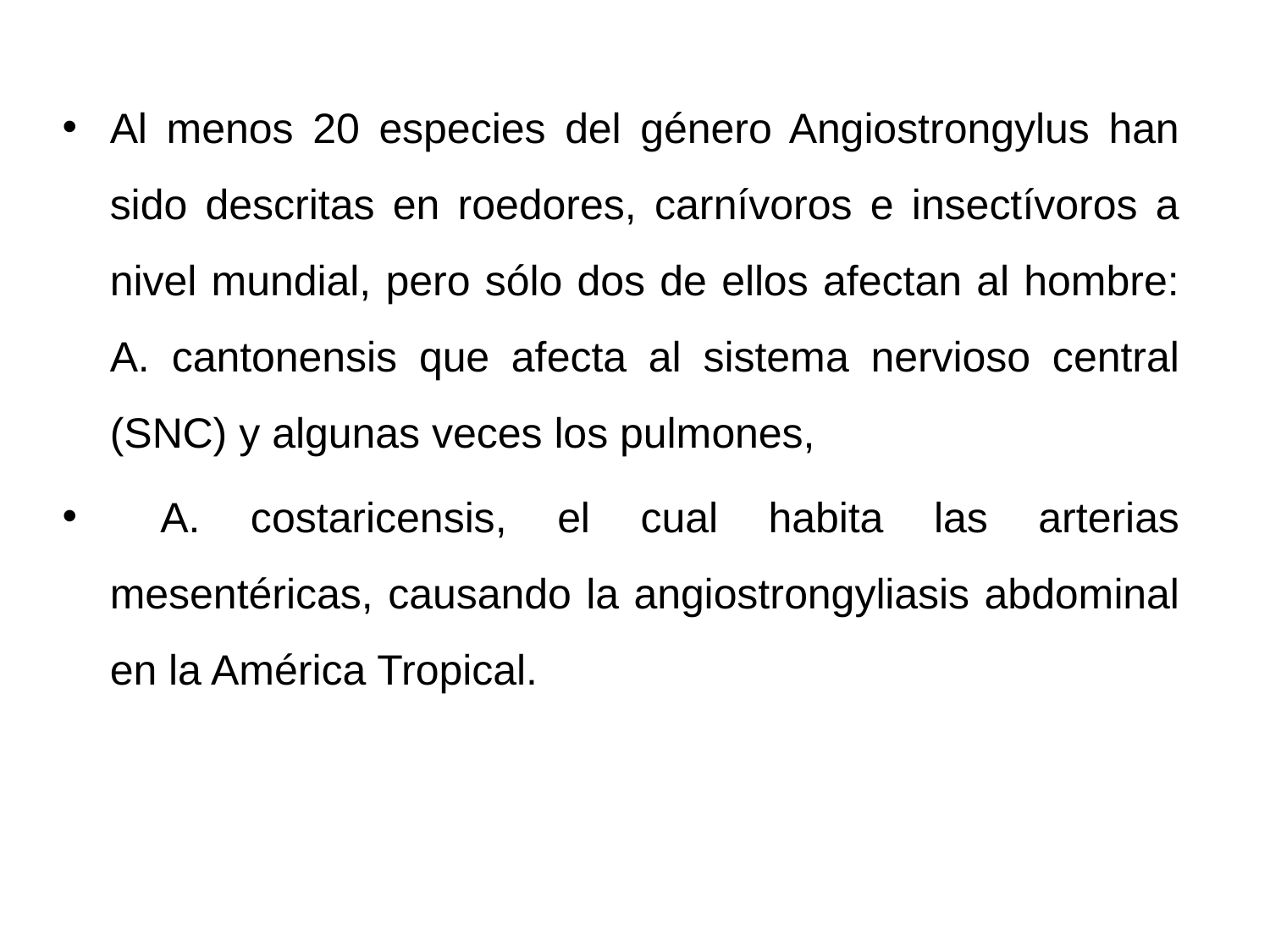

Al menos 20 especies del género Angiostrongylus han sido descritas en roedores, carnívoros e insectívoros a nivel mundial, pero sólo dos de ellos afectan al hombre: A. cantonensis que afecta al sistema nervioso central (SNC) y algunas veces los pulmones,
 A. costaricensis, el cual habita las arterias mesentéricas, causando la angiostrongyliasis abdominal en la América Tropical.